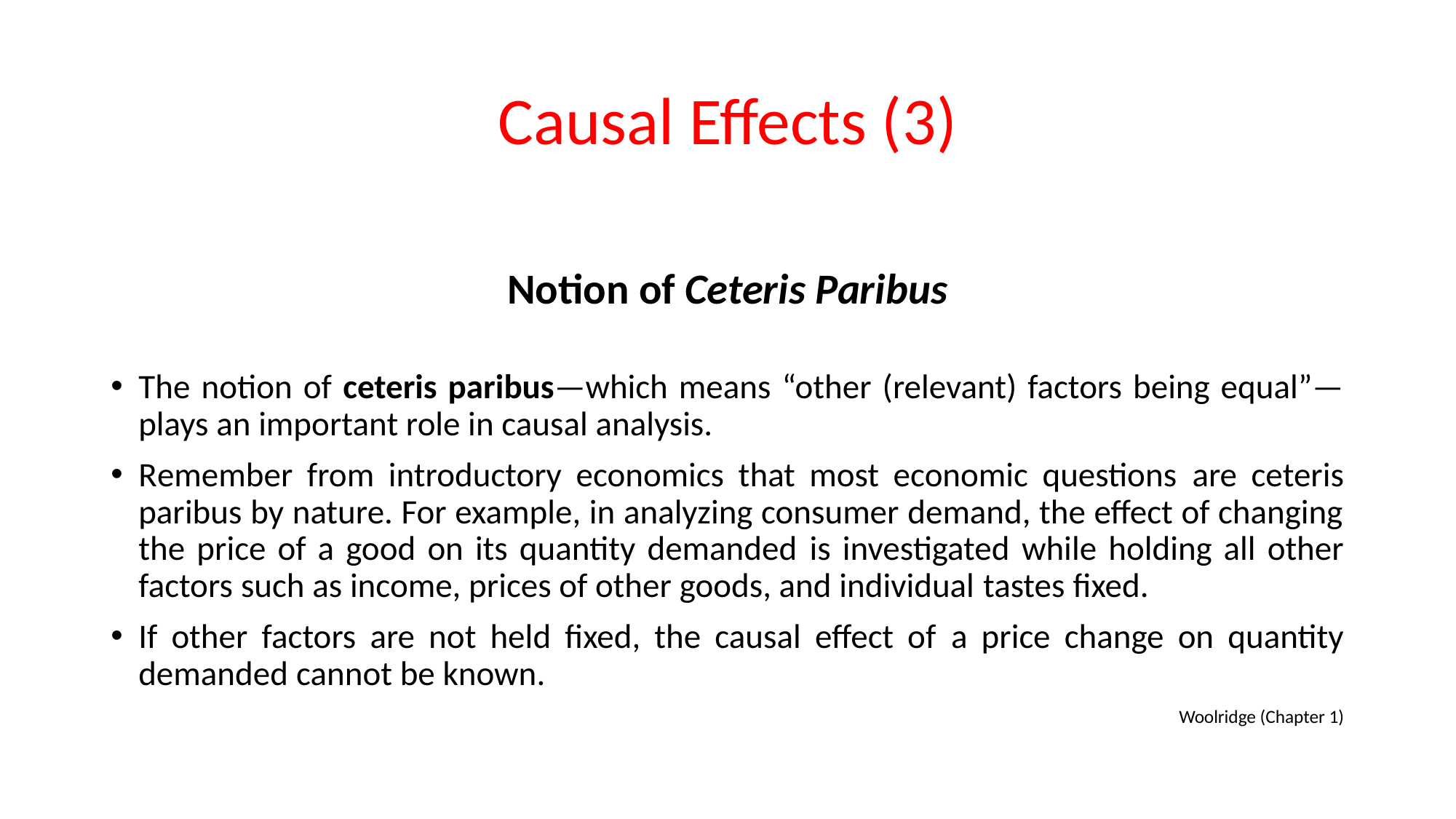

# Causal Effects (3)

Notion of Ceteris Paribus

The notion of ceteris paribus—which means “other (relevant) factors being equal”— plays an important role in causal analysis.
Remember from introductory economics that most economic questions are ceteris paribus by nature. For example, in analyzing consumer demand, the effect of changing the price of a good on its quantity demanded is investigated while holding all other factors such as income, prices of other goods, and individual tastes fixed.
If other factors are not held fixed, the causal effect of a price change on quantity demanded cannot be known.
Woolridge (Chapter 1)